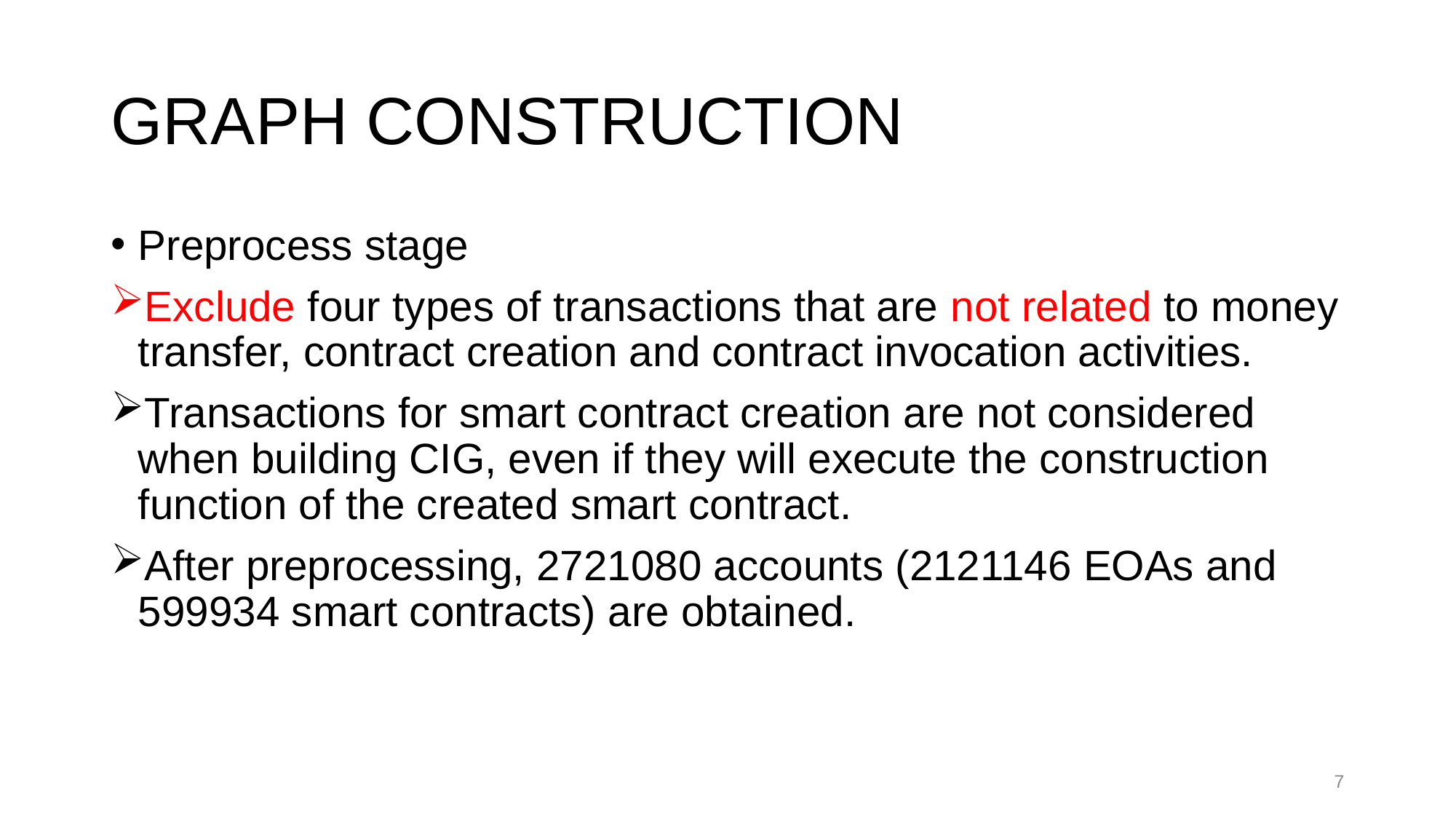

# GRAPH CONSTRUCTION
Preprocess stage
Exclude four types of transactions that are not related to money transfer, contract creation and contract invocation activities.
Transactions for smart contract creation are not considered when building CIG, even if they will execute the construction function of the created smart contract.
After preprocessing, 2721080 accounts (2121146 EOAs and 599934 smart contracts) are obtained.
7